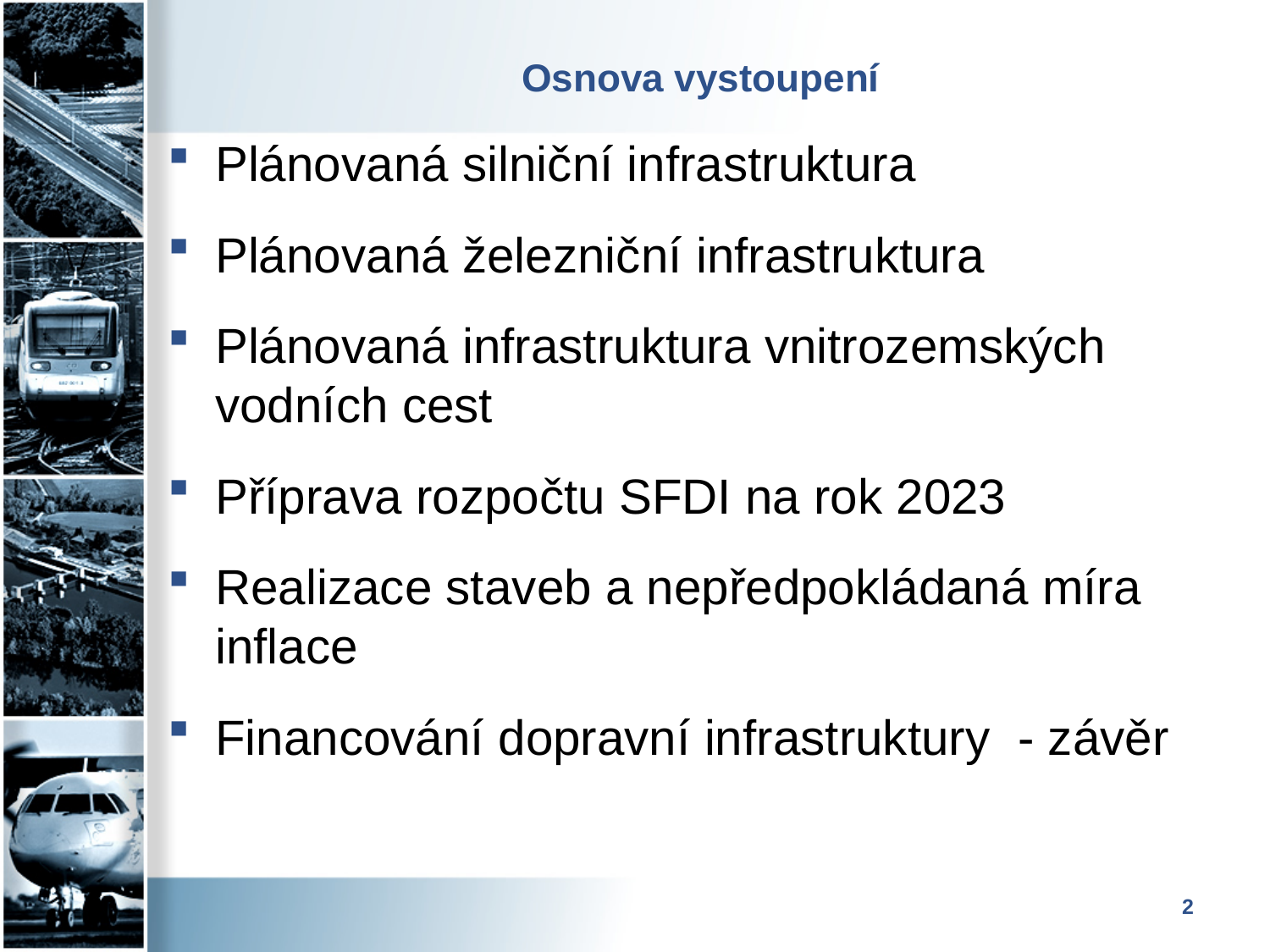

# Osnova vystoupení
Plánovaná silniční infrastruktura
Plánovaná železniční infrastruktura
Plánovaná infrastruktura vnitrozemských vodních cest
Příprava rozpočtu SFDI na rok 2023
Realizace staveb a nepředpokládaná míra inflace
Financování dopravní infrastruktury  - závěr

2